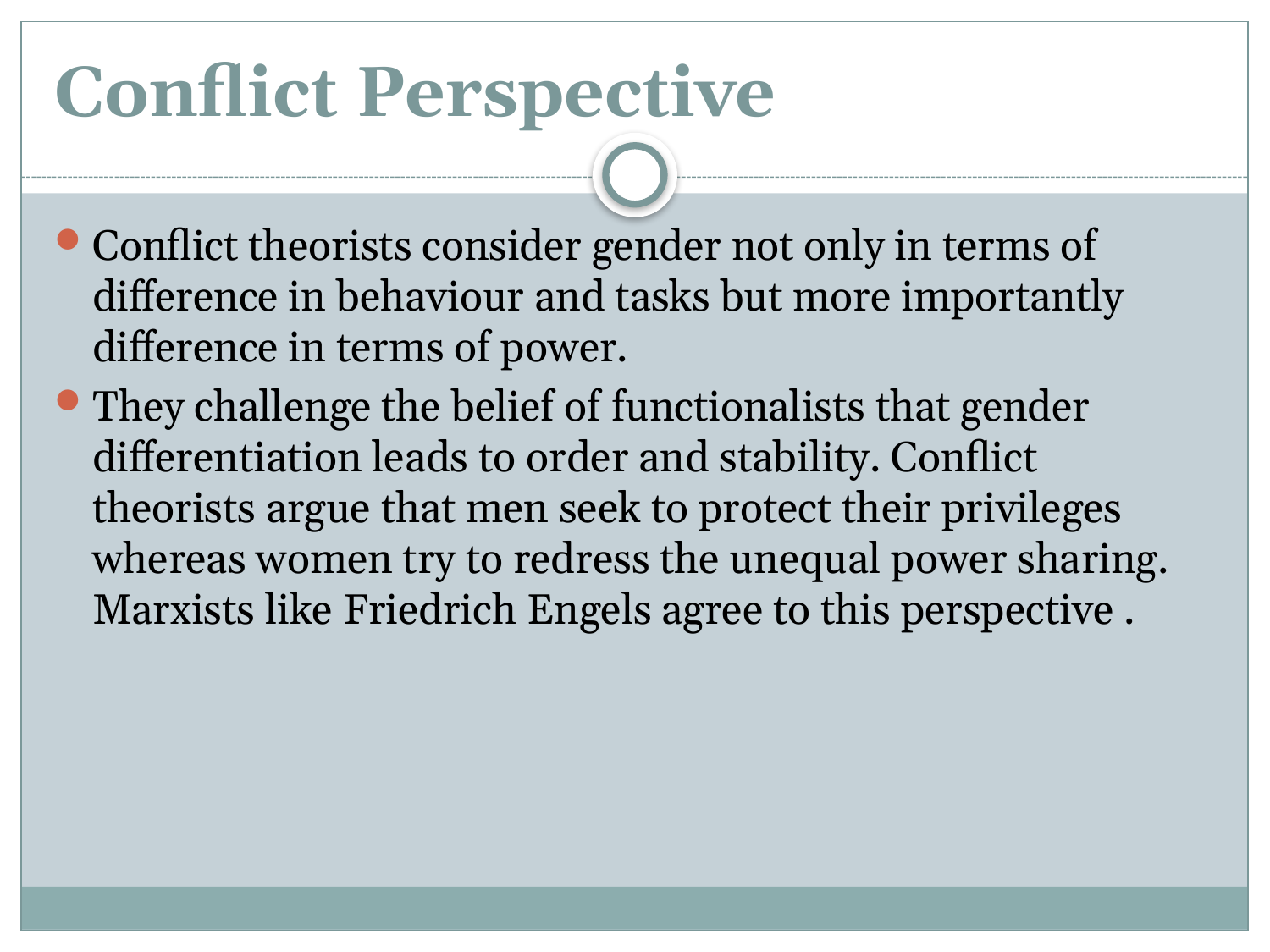

# Conflict Perspective
Conflict theorists consider gender not only in terms of difference in behaviour and tasks but more importantly difference in terms of power.
They challenge the belief of functionalists that gender differentiation leads to order and stability. Conflict theorists argue that men seek to protect their privileges whereas women try to redress the unequal power sharing. Marxists like Friedrich Engels agree to this perspective .